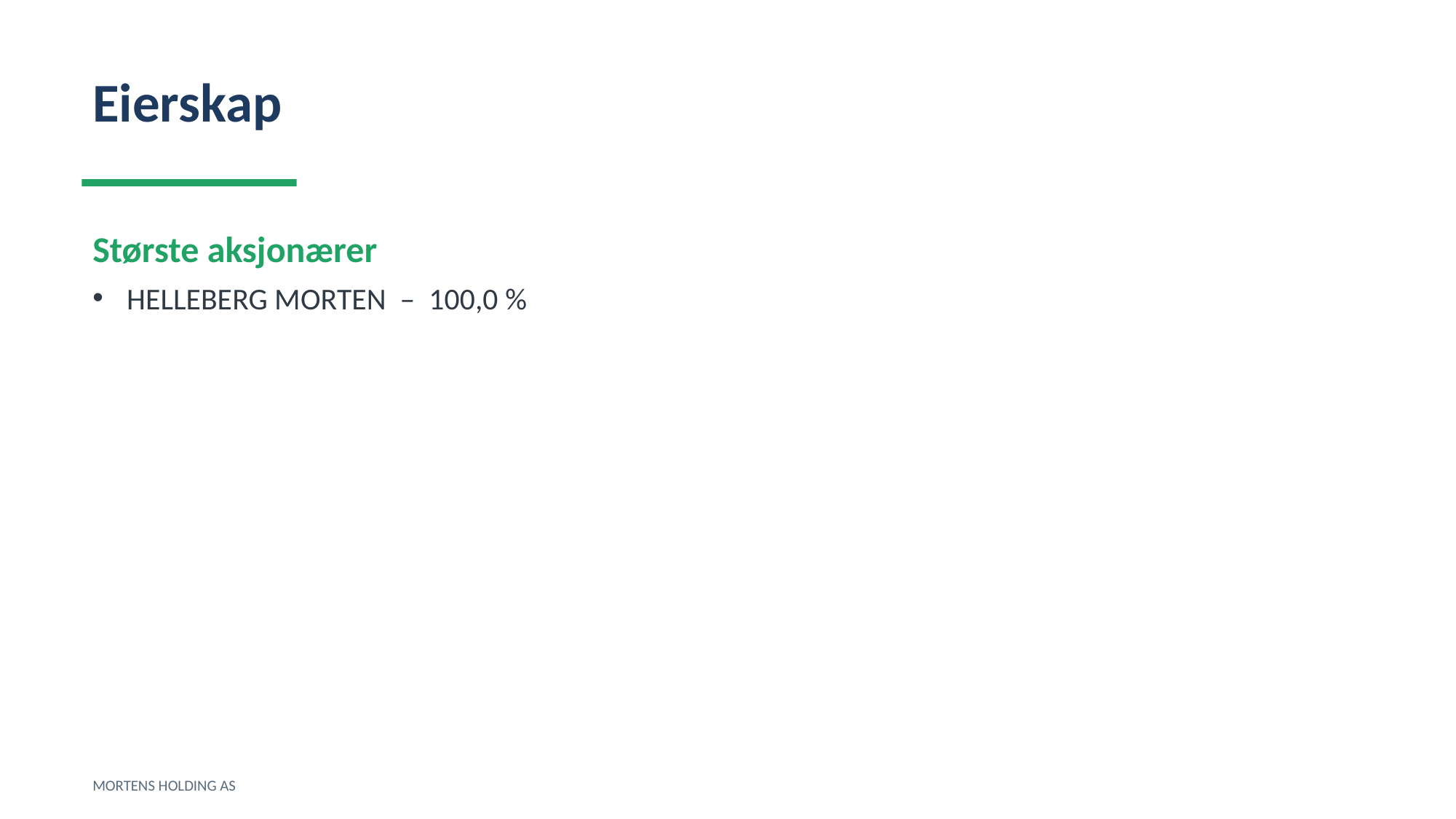

Eierskap

Største aksjonærer
HELLEBERG MORTEN  –  100,0 %
MORTENS HOLDING AS